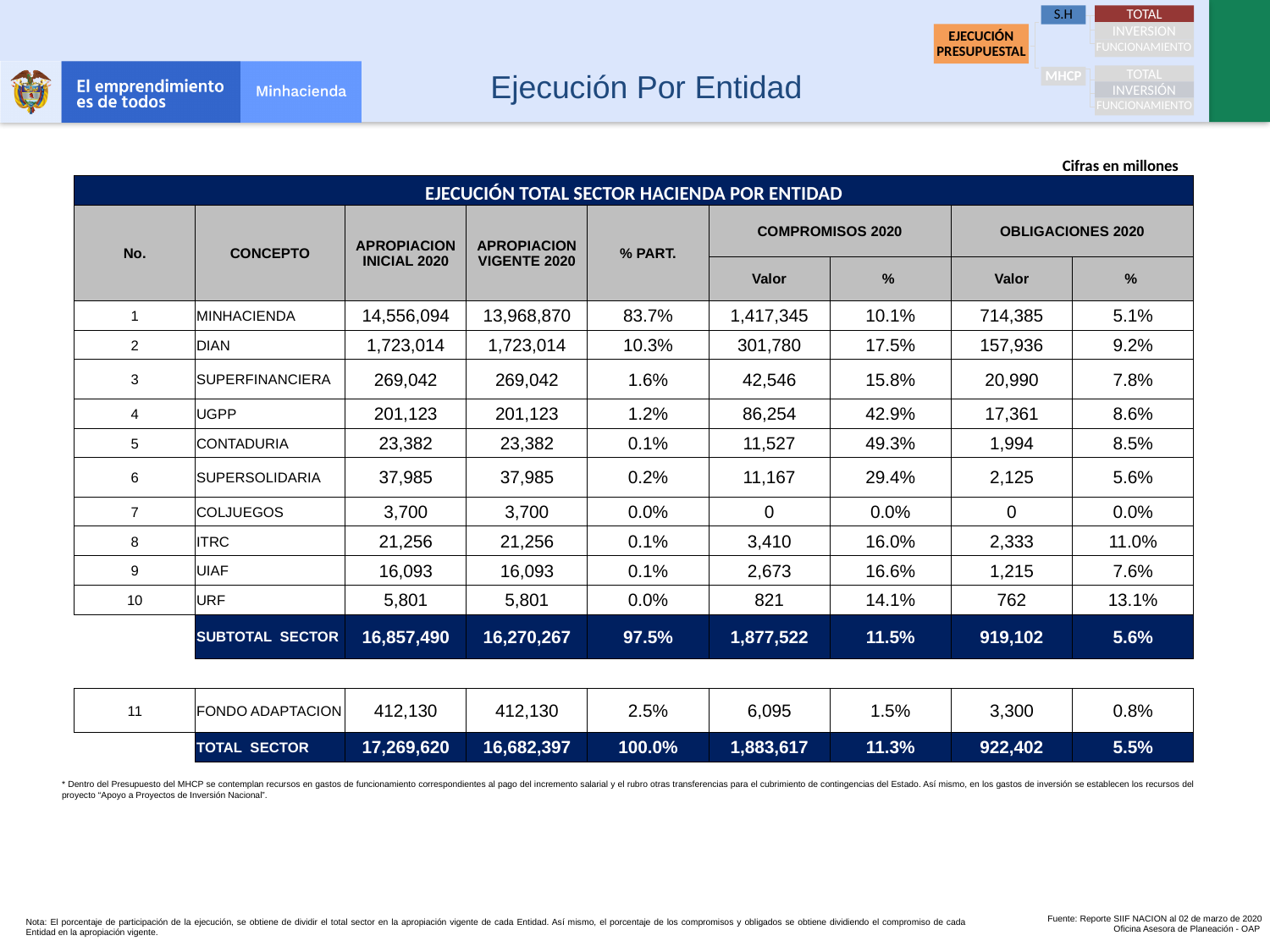

TOTAL
S.H

INVERSION

EJECUCIÓN PRESUPUESTAL
FUNCIONAMIENTO

TOTAL
MHCP

INVERSIÓN
FUNCIONAMIENTO
Ejecución Por Entidad
Cifras en millones
| EJECUCIÓN TOTAL SECTOR HACIENDA POR ENTIDAD |  |  |  |  |  |  |  |  |
| --- | --- | --- | --- | --- | --- | --- | --- | --- |
| No. | CONCEPTO | APROPIACION INICIAL 2020 | APROPIACION VIGENTE 2020 | % PART. | COMPROMISOS 2020 |  | OBLIGACIONES 2020 |  |
|  |  |  |  |  | Valor | % | Valor | % |
| 1 | MINHACIENDA | 14,556,094 | 13,968,870 | 83.7% | 1,417,345 | 10.1% | 714,385 | 5.1% |
| 2 | DIAN | 1,723,014 | 1,723,014 | 10.3% | 301,780 | 17.5% | 157,936 | 9.2% |
| 3 | SUPERFINANCIERA | 269,042 | 269,042 | 1.6% | 42,546 | 15.8% | 20,990 | 7.8% |
| 4 | UGPP | 201,123 | 201,123 | 1.2% | 86,254 | 42.9% | 17,361 | 8.6% |
| 5 | CONTADURIA | 23,382 | 23,382 | 0.1% | 11,527 | 49.3% | 1,994 | 8.5% |
| 6 | SUPERSOLIDARIA | 37,985 | 37,985 | 0.2% | 11,167 | 29.4% | 2,125 | 5.6% |
| 7 | COLJUEGOS | 3,700 | 3,700 | 0.0% | 0 | 0.0% | 0 | 0.0% |
| 8 | ITRC | 21,256 | 21,256 | 0.1% | 3,410 | 16.0% | 2,333 | 11.0% |
| 9 | UIAF | 16,093 | 16,093 | 0.1% | 2,673 | 16.6% | 1,215 | 7.6% |
| 10 | URF | 5,801 | 5,801 | 0.0% | 821 | 14.1% | 762 | 13.1% |
|  | SUBTOTAL SECTOR | 16,857,490 | 16,270,267 | 97.5% | 1,877,522 | 11.5% | 919,102 | 5.6% |
|  |  |  |  |  |  |  |  |  |
| 11 | FONDO ADAPTACION | 412,130 | 412,130 | 2.5% | 6,095 | 1.5% | 3,300 | 0.8% |
|  | TOTAL SECTOR | 17,269,620 | 16,682,397 | 100.0% | 1,883,617 | 11.3% | 922,402 | 5.5% |
* Dentro del Presupuesto del MHCP se contemplan recursos en gastos de funcionamiento correspondientes al pago del incremento salarial y el rubro otras transferencias para el cubrimiento de contingencias del Estado. Así mismo, en los gastos de inversión se establecen los recursos del proyecto “Apoyo a Proyectos de Inversión Nacional”.
Fuente: Reporte SIIF NACION al 02 de marzo de 2020
Oficina Asesora de Planeación - OAP
Nota: El porcentaje de participación de la ejecución, se obtiene de dividir el total sector en la apropiación vigente de cada Entidad. Así mismo, el porcentaje de los compromisos y obligados se obtiene dividiendo el compromiso de cada Entidad en la apropiación vigente.